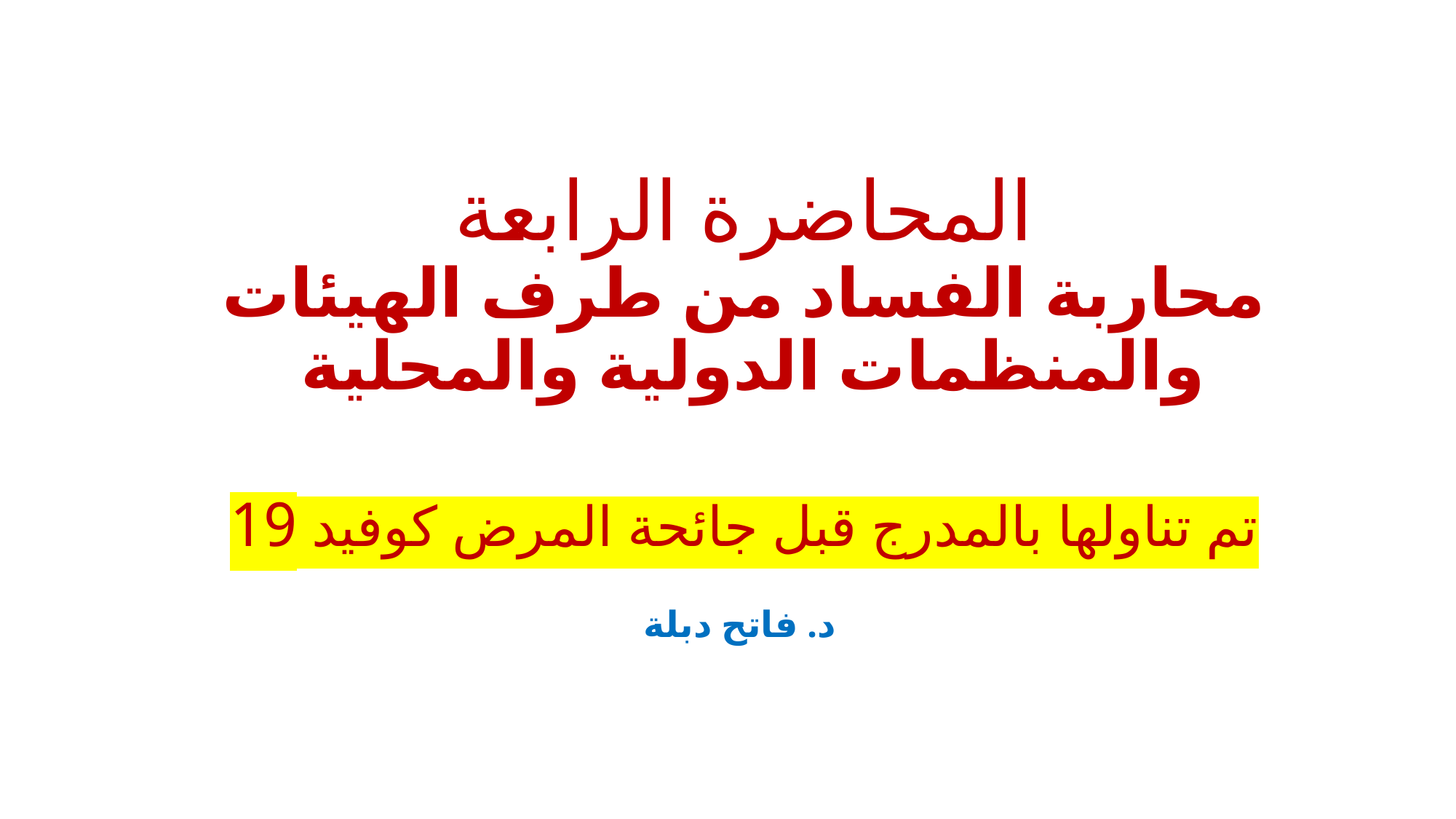

# المحاضرة الرابعة محاربة الفساد من طرف الهيئات والمنظمات الدولية والمحلية تم تناولها بالمدرج قبل جائحة المرض كوفيد 19
د. فاتح دبلة